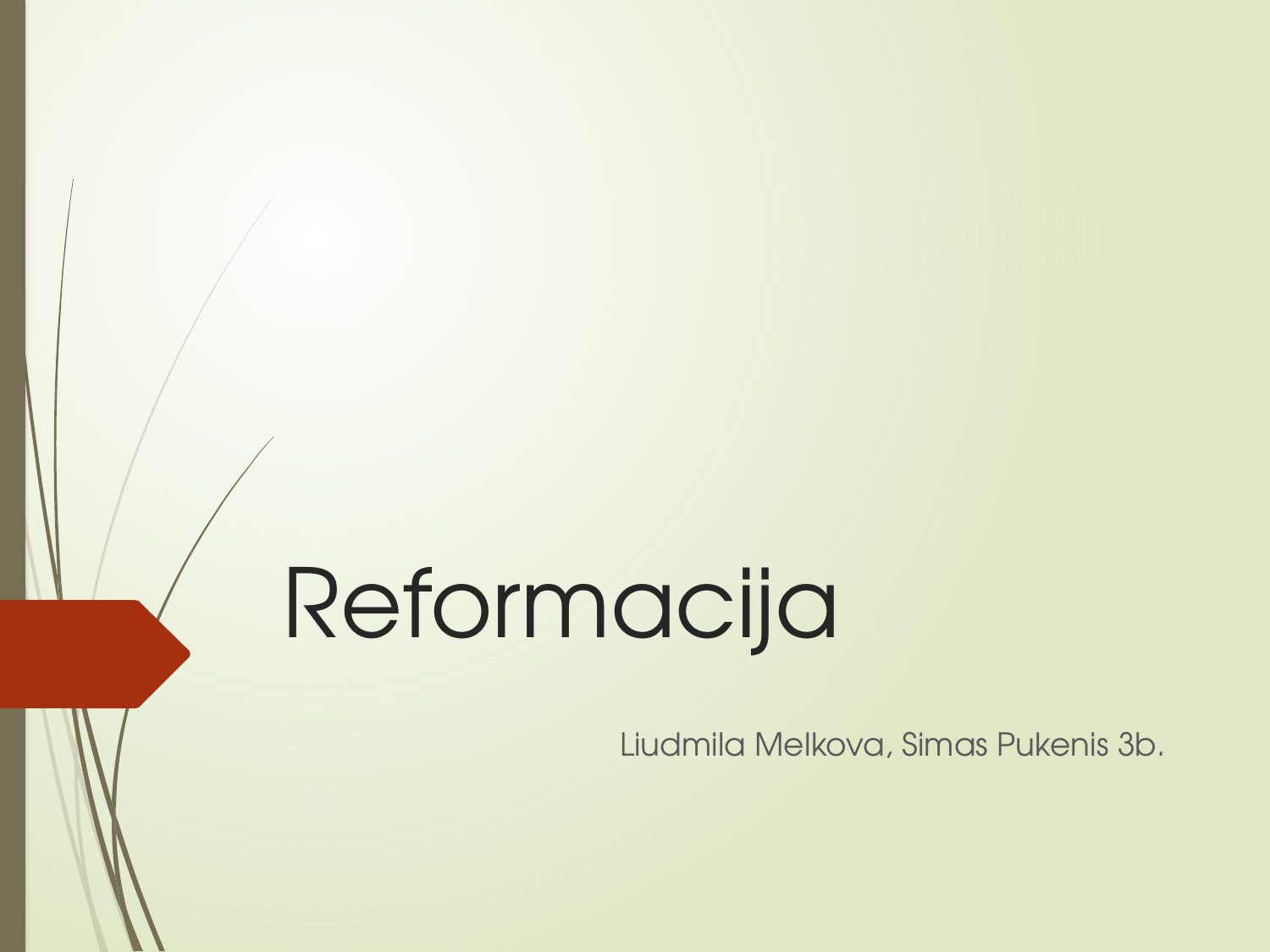

# Reformacija
                             Liudmila Melkova, Simas Pukenis 3b.